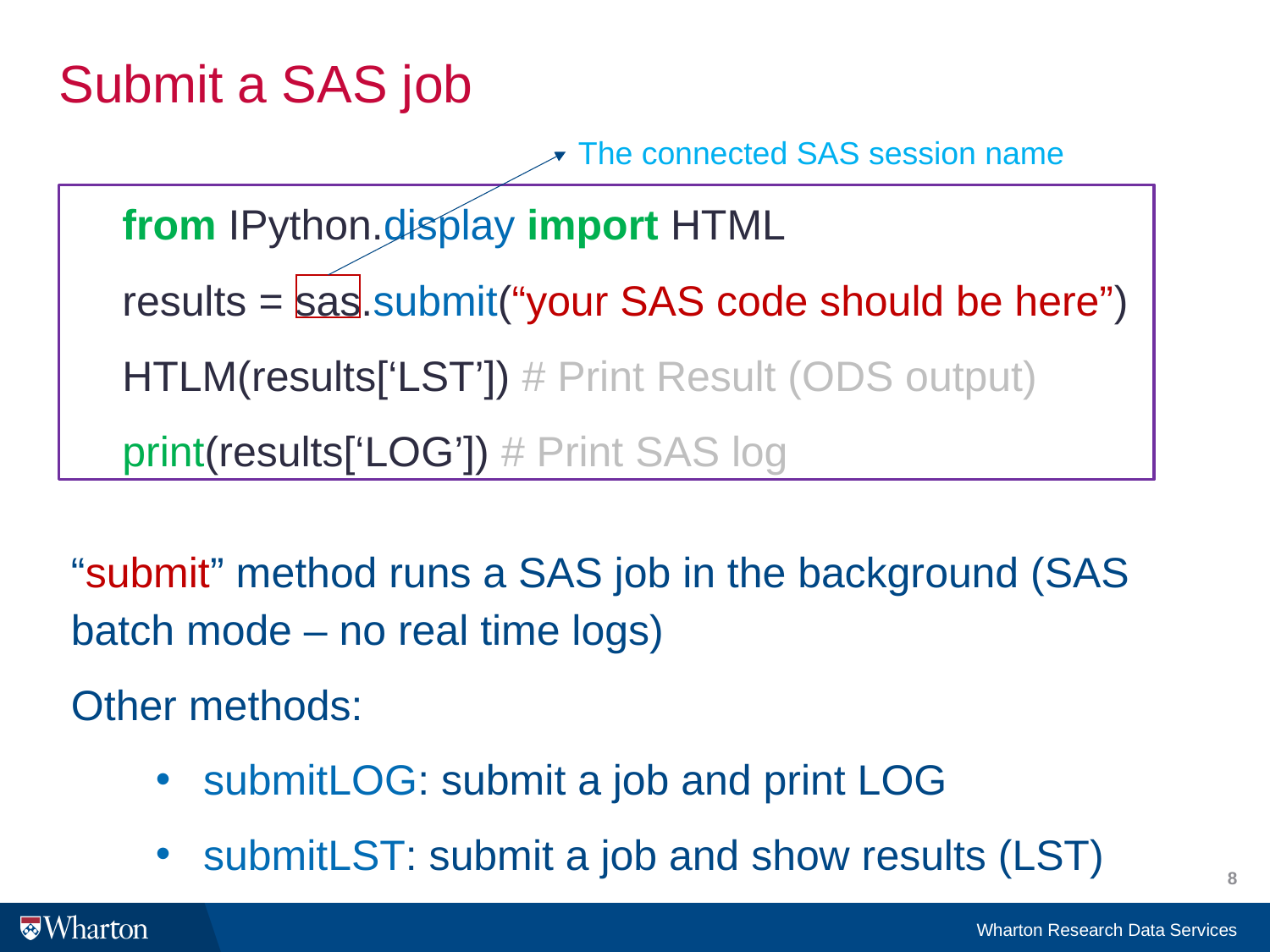

# Submit a SAS job
The connected SAS session name
from IPython.display import HTML
results = sas.submit(“your SAS code should be here”)
HTLM(results[‘LST’]) # Print Result (ODS output)
print(results[‘LOG’]) # Print SAS log

“submit” method runs a SAS job in the background (SAS batch mode – no real time logs)
Other methods:
submitLOG: submit a job and print LOG
submitLST: submit a job and show results (LST)
8
Wharton Research Data Services